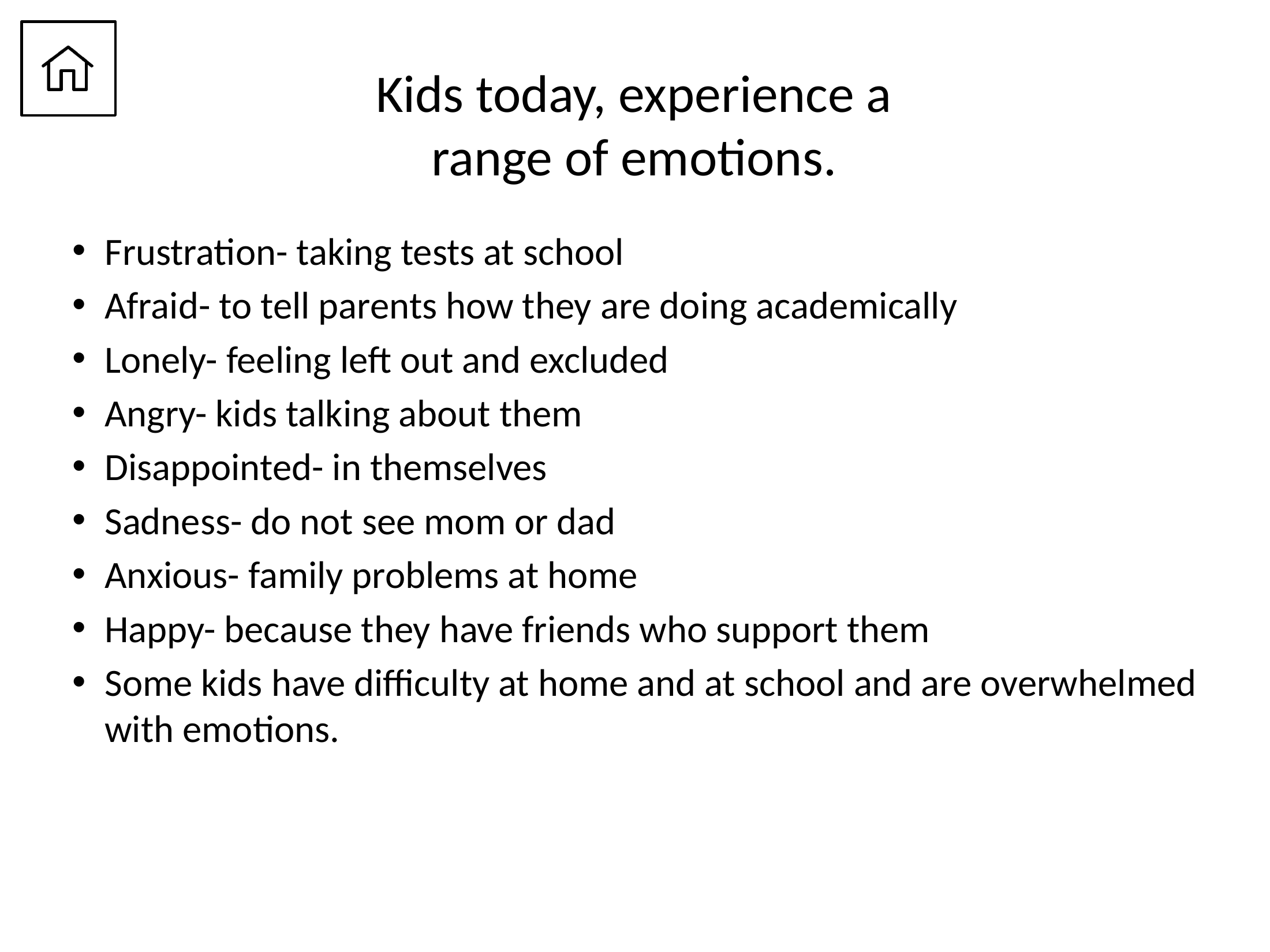

# Kids today, experience a range of emotions.
Frustration- taking tests at school
Afraid- to tell parents how they are doing academically
Lonely- feeling left out and excluded
Angry- kids talking about them
Disappointed- in themselves
Sadness- do not see mom or dad
Anxious- family problems at home
Happy- because they have friends who support them
Some kids have difficulty at home and at school and are overwhelmed with emotions.